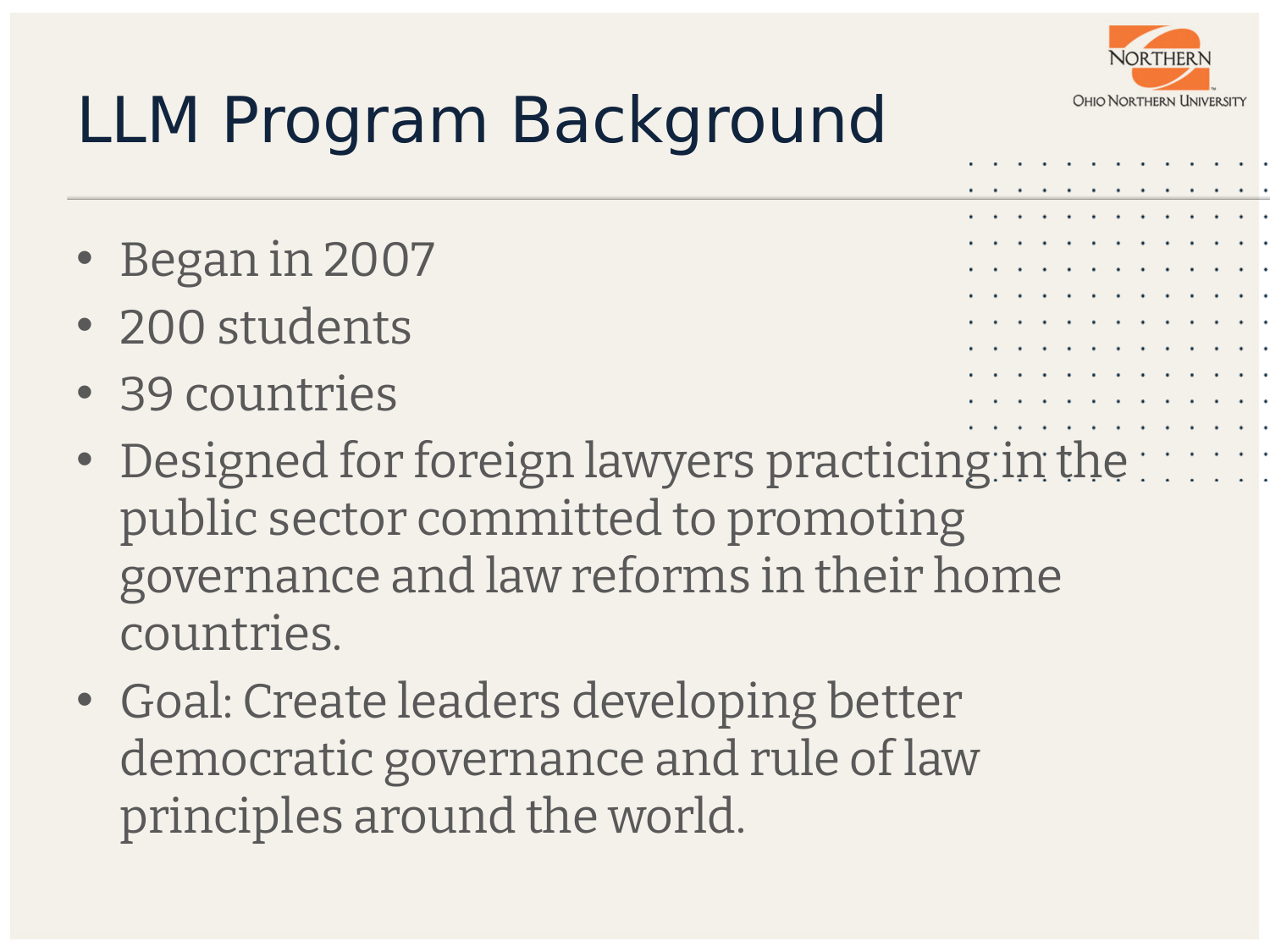

# LLM Program Background
Began in 2007
200 students
39 countries
Designed for foreign lawyers practicing in the public sector committed to promoting governance and law reforms in their home countries.
Goal: Create leaders developing better democratic governance and rule of law principles around the world.